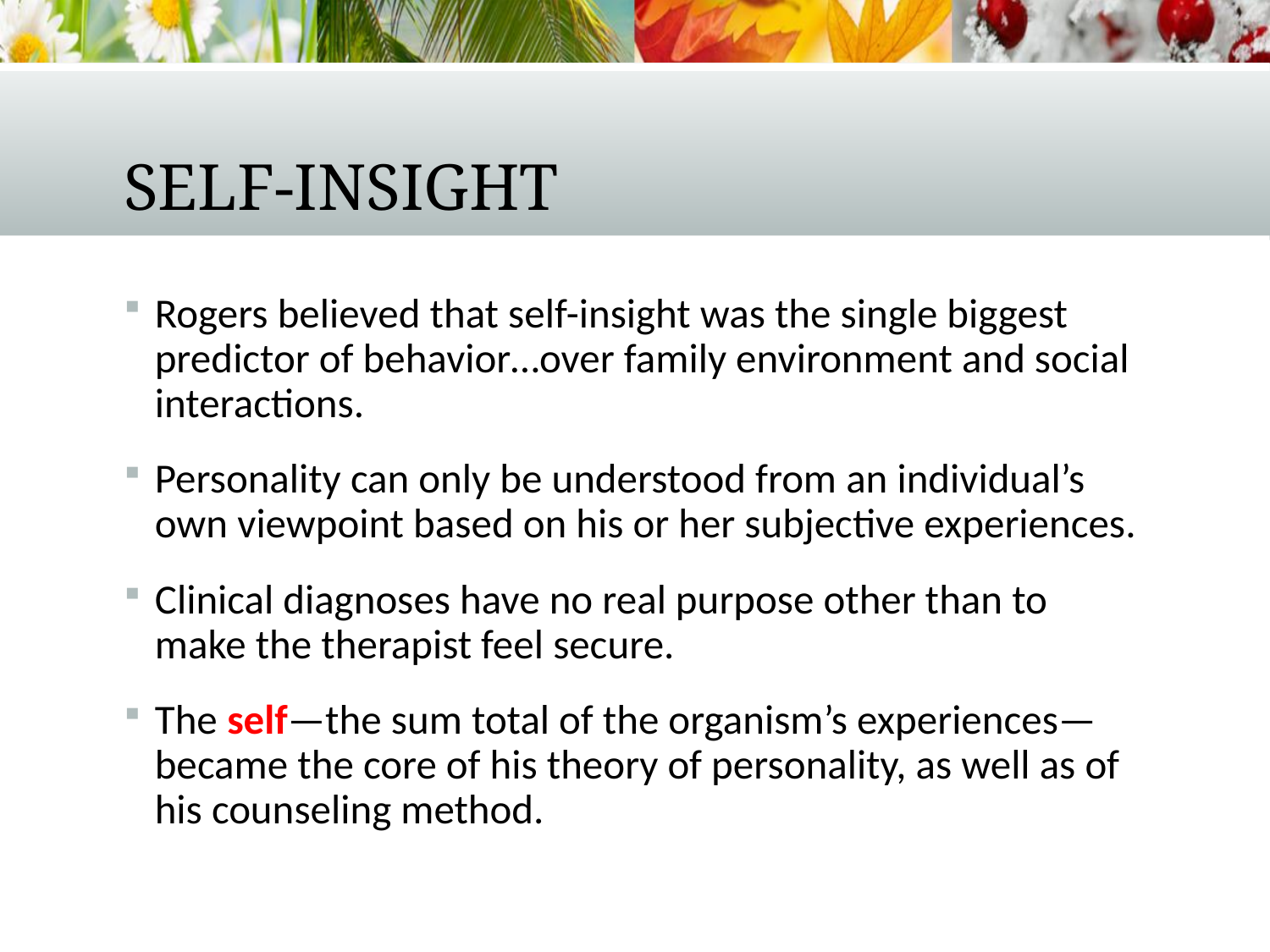

# Self-insight
Rogers believed that self-insight was the single biggest predictor of behavior…over family environment and social interactions.
Personality can only be understood from an individual’s own viewpoint based on his or her subjective experiences.
Clinical diagnoses have no real purpose other than to make the therapist feel secure.
The self—the sum total of the organism’s experiences—became the core of his theory of personality, as well as of his counseling method.